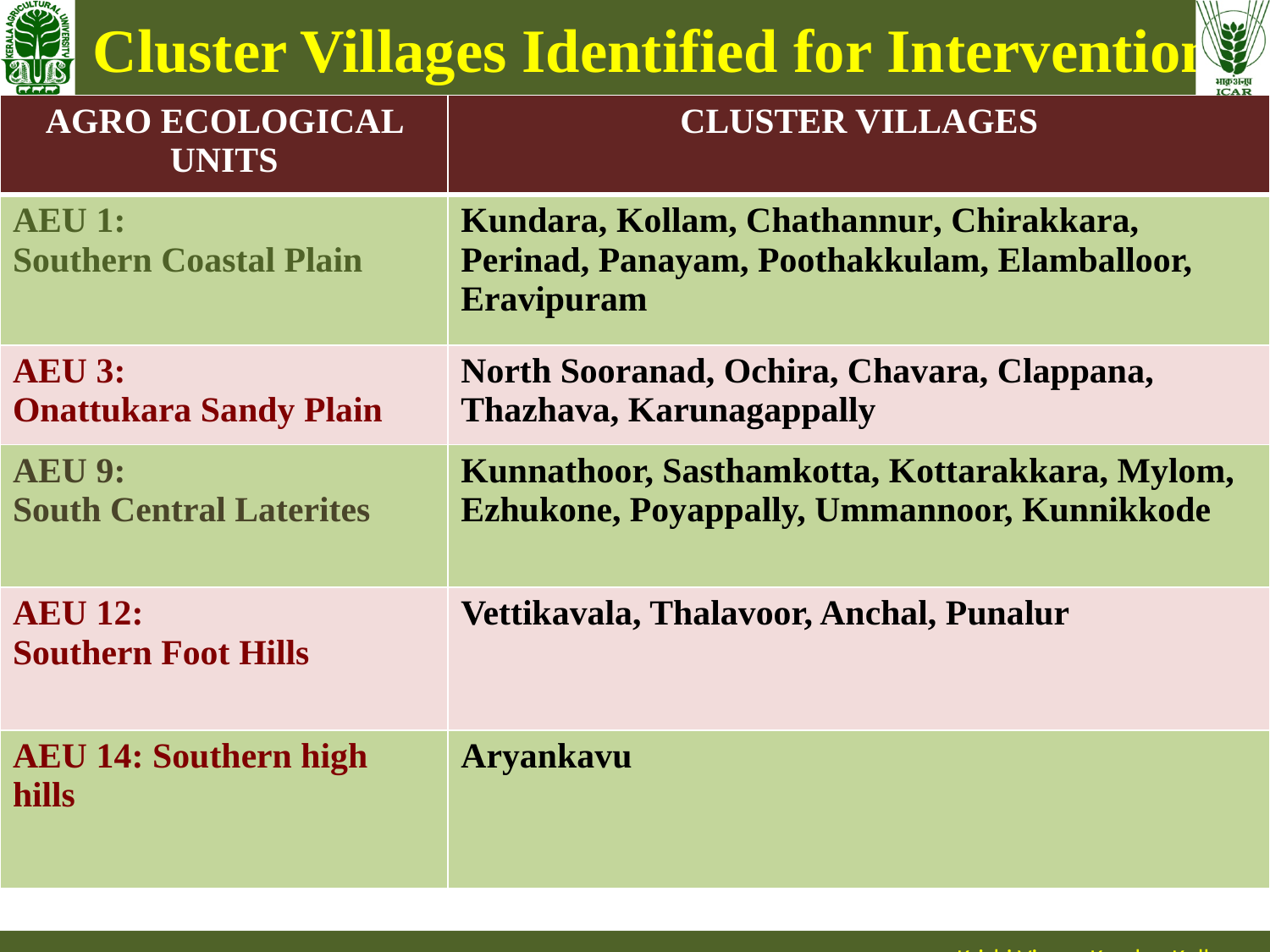

# Cluster Villages Identified for Interventions

| AGRO ECOLOGICAL UNITS | CLUSTER VILLAGES |
| --- | --- |
| AEU 1: Southern Coastal Plain | Kundara, Kollam, Chathannur, Chirakkara, Perinad, Panayam, Poothakkulam, Elamballoor, Eravipuram |
| AEU 3: Onattukara Sandy Plain | North Sooranad, Ochira, Chavara, Clappana, Thazhava, Karunagappally |
| AEU 9: South Central Laterites | Kunnathoor, Sasthamkotta, Kottarakkara, Mylom, Ezhukone, Poyappally, Ummannoor, Kunnikkode |
| AEU 12: Southern Foot Hills | Vettikavala, Thalavoor, Anchal, Punalur |
| AEU 14: Southern high hills | Aryankavu |
Krishi Vigyan Kendra, Kollam